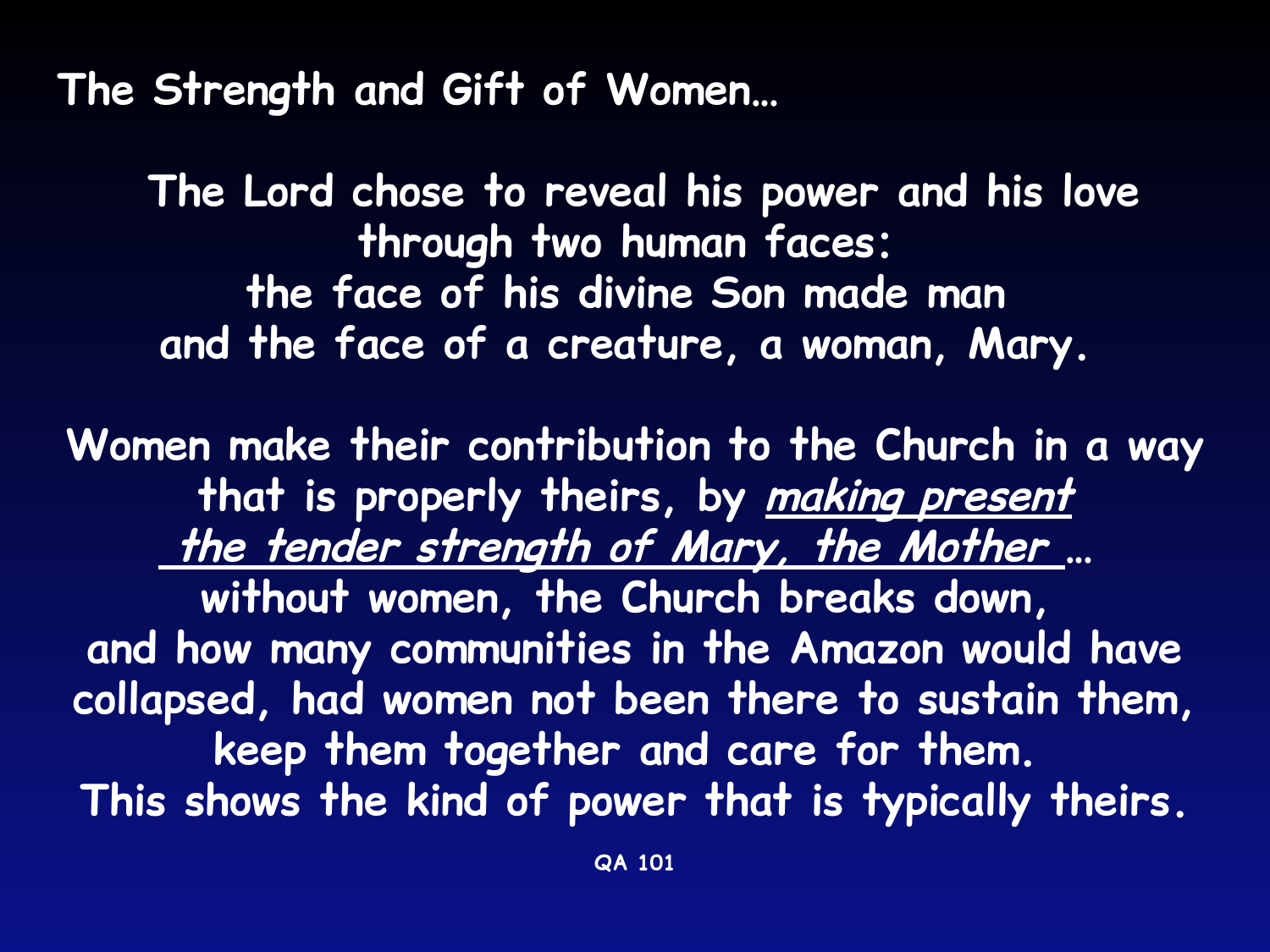

The Strength and Gift of Women…

 The Lord chose to reveal his power and his love through two human faces:
the face of his divine Son made man
and the face of a creature, a woman, Mary.

Women make their contribution to the Church in a way that is properly theirs, by making present
 the tender strength of Mary, the Mother …
without women, the Church breaks down,
and how many communities in the Amazon would have collapsed, had women not been there to sustain them, keep them together and care for them.
This shows the kind of power that is typically theirs.
QA 101